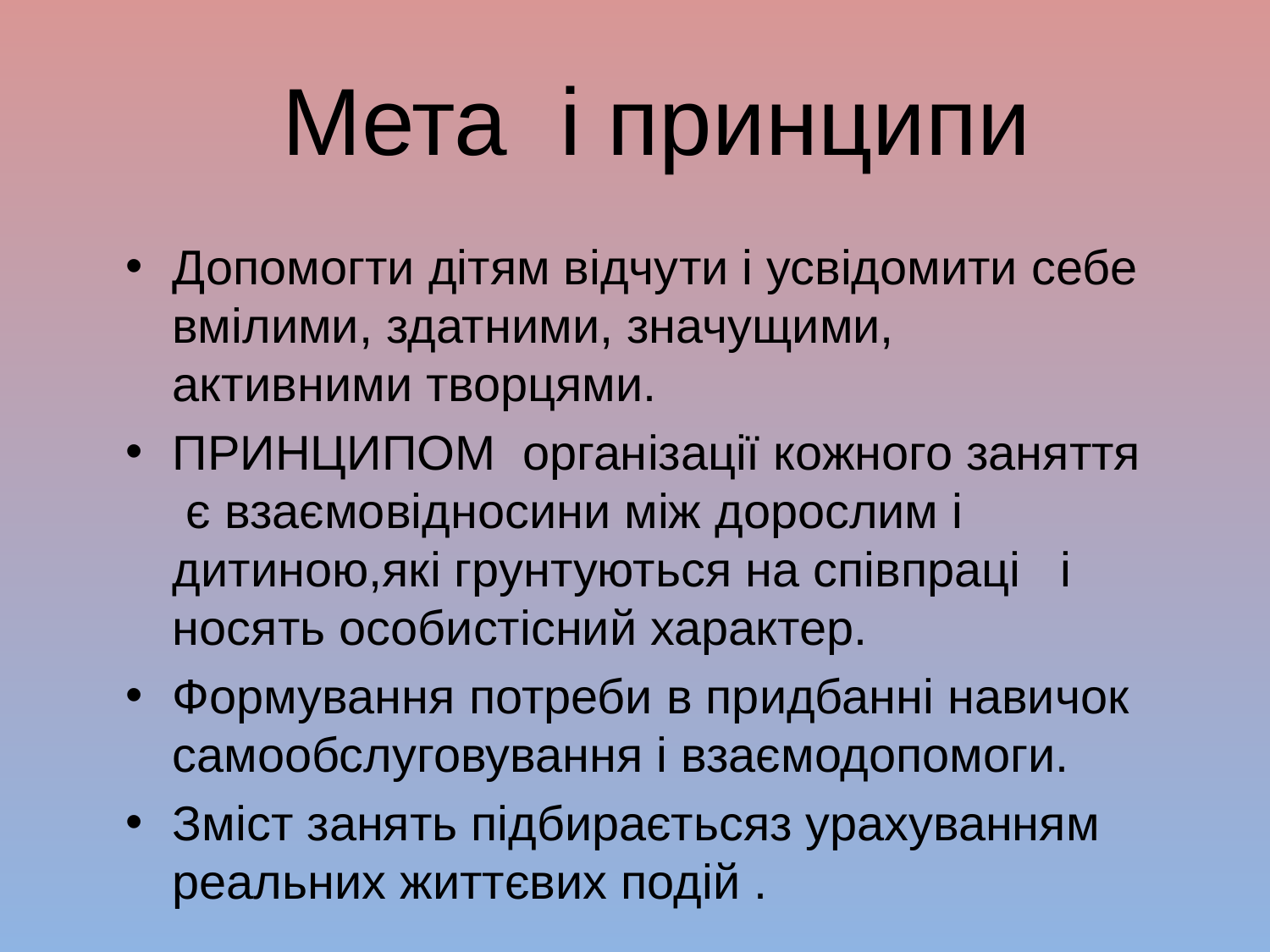

# Мета  і принципи

Допомогти дітям відчути і усвідомити себе вмілими, здатними, значущими, активними творцями.
ПРИНЦИПОМ  організації кожного заняття  є взаємовідносини між дорослим і дитиною,які грунтуються на співпраці   і носять особистісний характер.
Формування потреби в придбанні навичок самообслуговування і взаємодопомоги.
Зміст занять підбираєтьсяз урахуванням реальних життєвих подій .